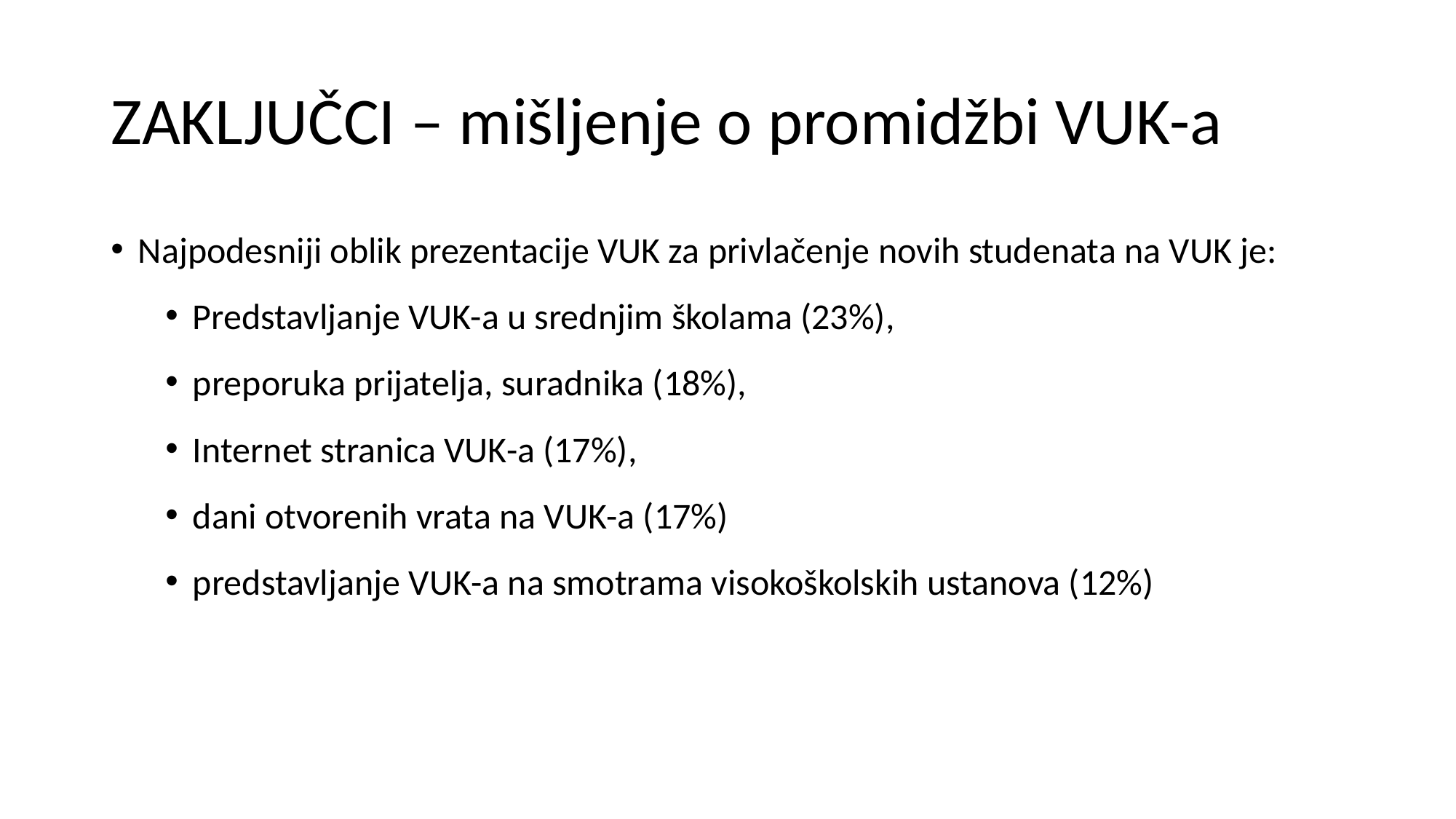

# ZAKLJUČCI – mišljenje o promidžbi VUK-a
Najpodesniji oblik prezentacije VUK za privlačenje novih studenata na VUK je:
Predstavljanje VUK-a u srednjim školama (23%),
preporuka prijatelja, suradnika (18%),
Internet stranica VUK-a (17%),
dani otvorenih vrata na VUK-a (17%)
predstavljanje VUK-a na smotrama visokoškolskih ustanova (12%)